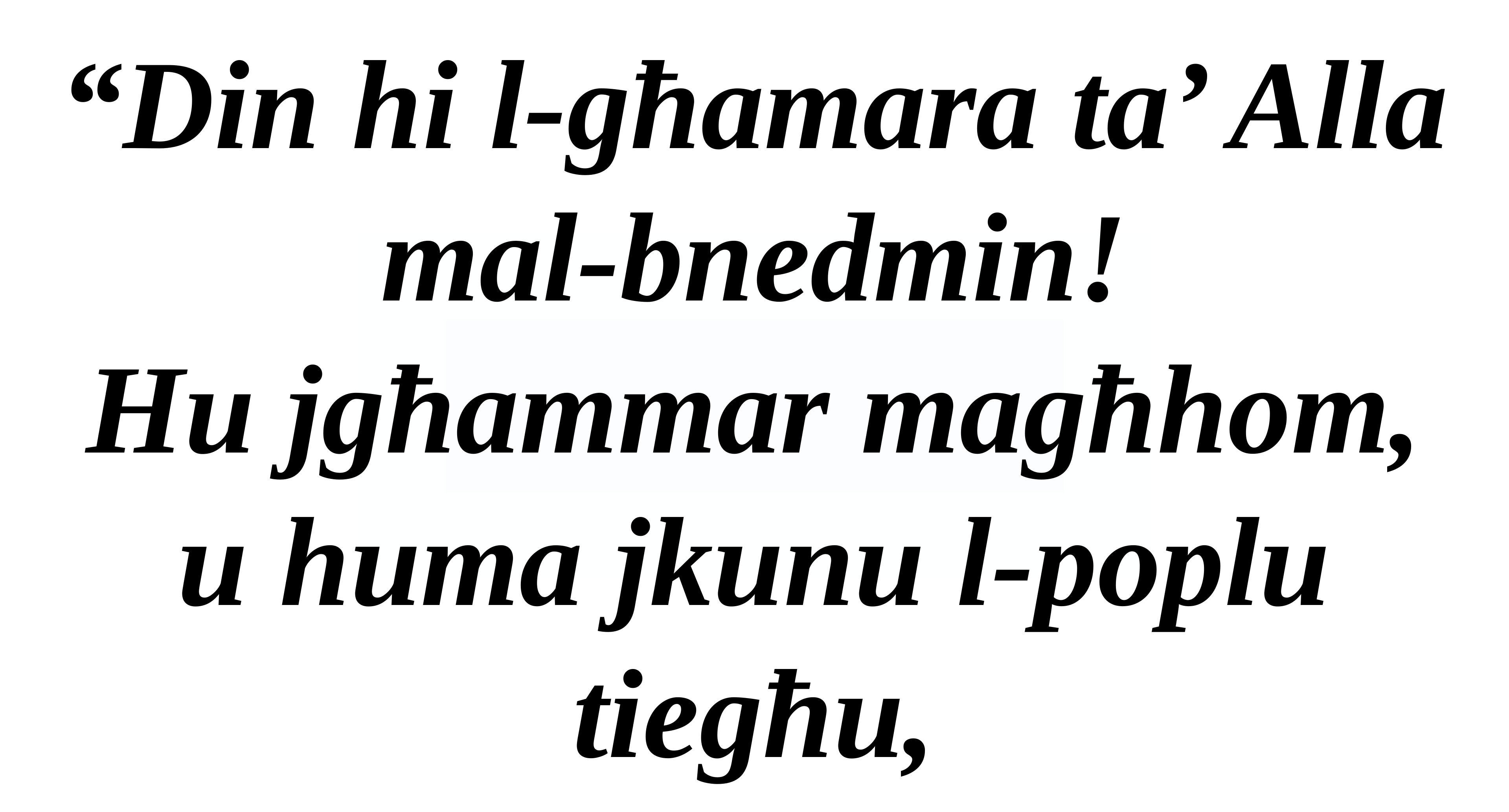

“Din hi l-għamara ta’ Alla mal-bnedmin!
Hu jgħammar magħhom,
u huma jkunu l-poplu tiegħu,